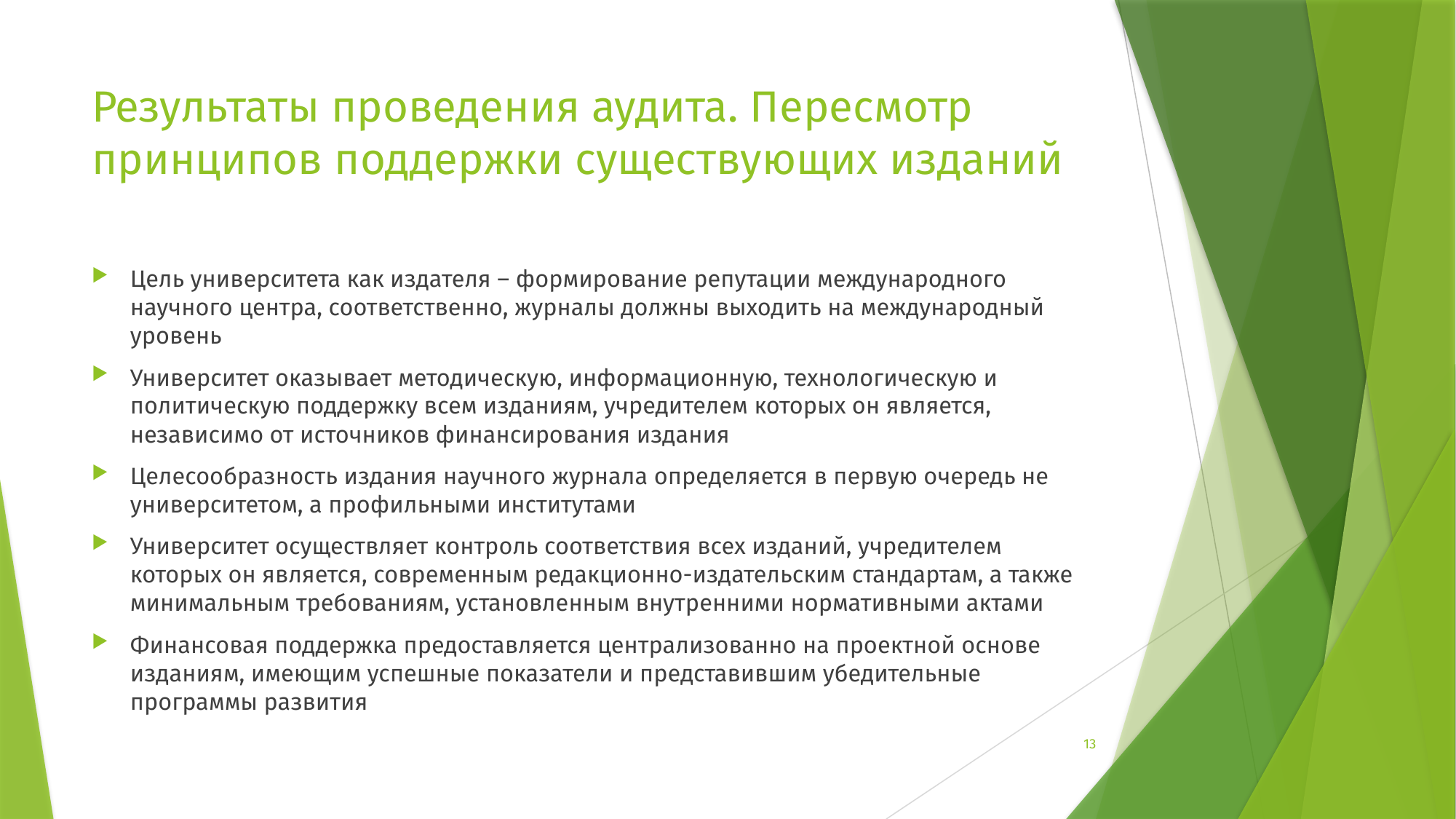

# Результаты проведения аудита. Пересмотр принципов поддержки существующих изданий
Цель университета как издателя – формирование репутации международного научного центра, соответственно, журналы должны выходить на международный уровень
Университет оказывает методическую, информационную, технологическую и политическую поддержку всем изданиям, учредителем которых он является, независимо от источников финансирования издания
Целесообразность издания научного журнала определяется в первую очередь не университетом, а профильными институтами
Университет осуществляет контроль соответствия всех изданий, учредителем которых он является, современным редакционно-издательским стандартам, а также минимальным требованиям, установленным внутренними нормативными актами
Финансовая поддержка предоставляется централизованно на проектной основе изданиям, имеющим успешные показатели и представившим убедительные программы развития
13